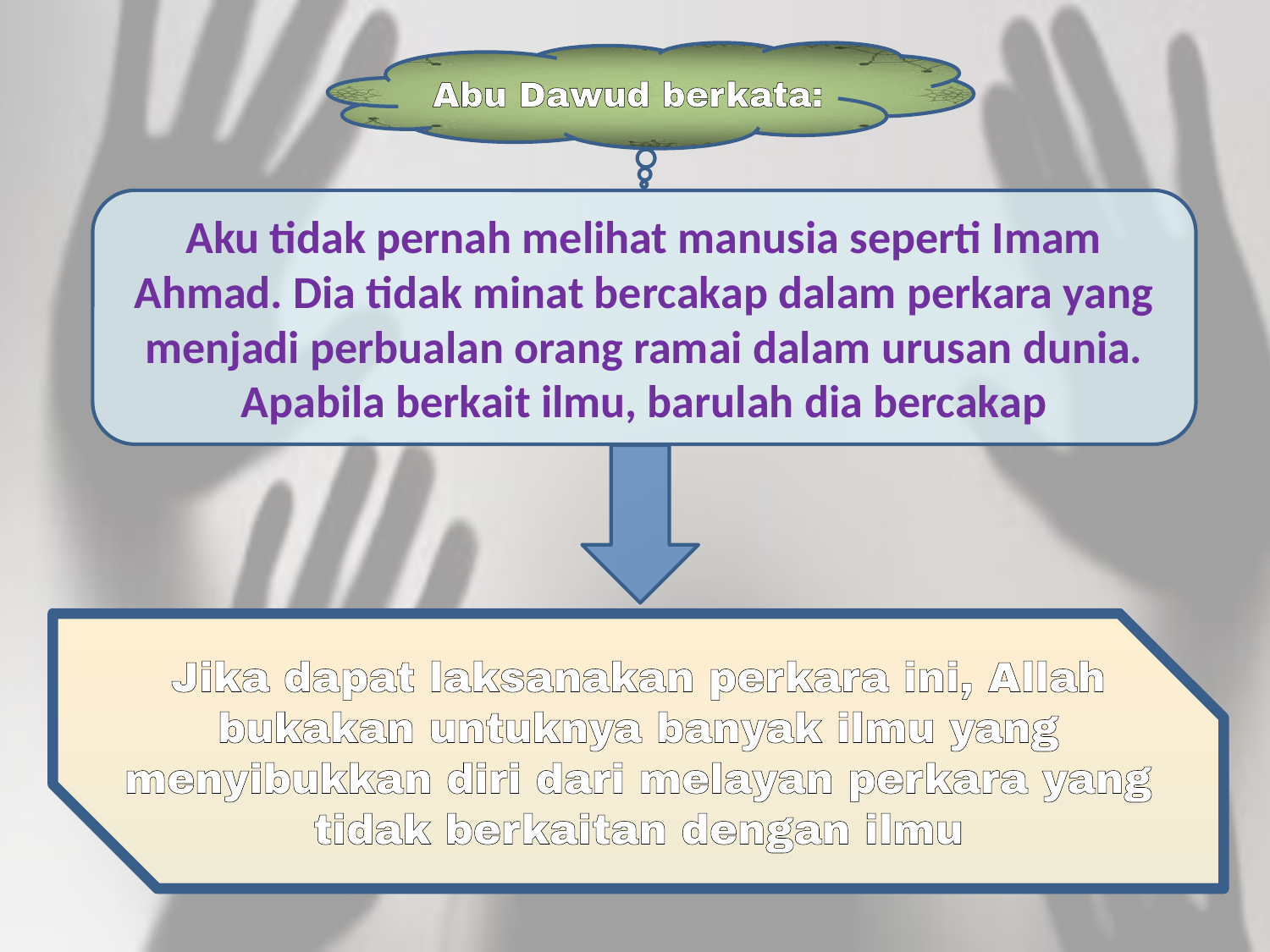

Abu Dawud berkata:
Aku tidak pernah melihat manusia seperti Imam Ahmad. Dia tidak minat bercakap dalam perkara yang menjadi perbualan orang ramai dalam urusan dunia. Apabila berkait ilmu, barulah dia bercakap

Jika dapat laksanakan perkara ini, Allah bukakan untuknya banyak ilmu yang menyibukkan diri dari melayan perkara yang tidak berkaitan dengan ilmu